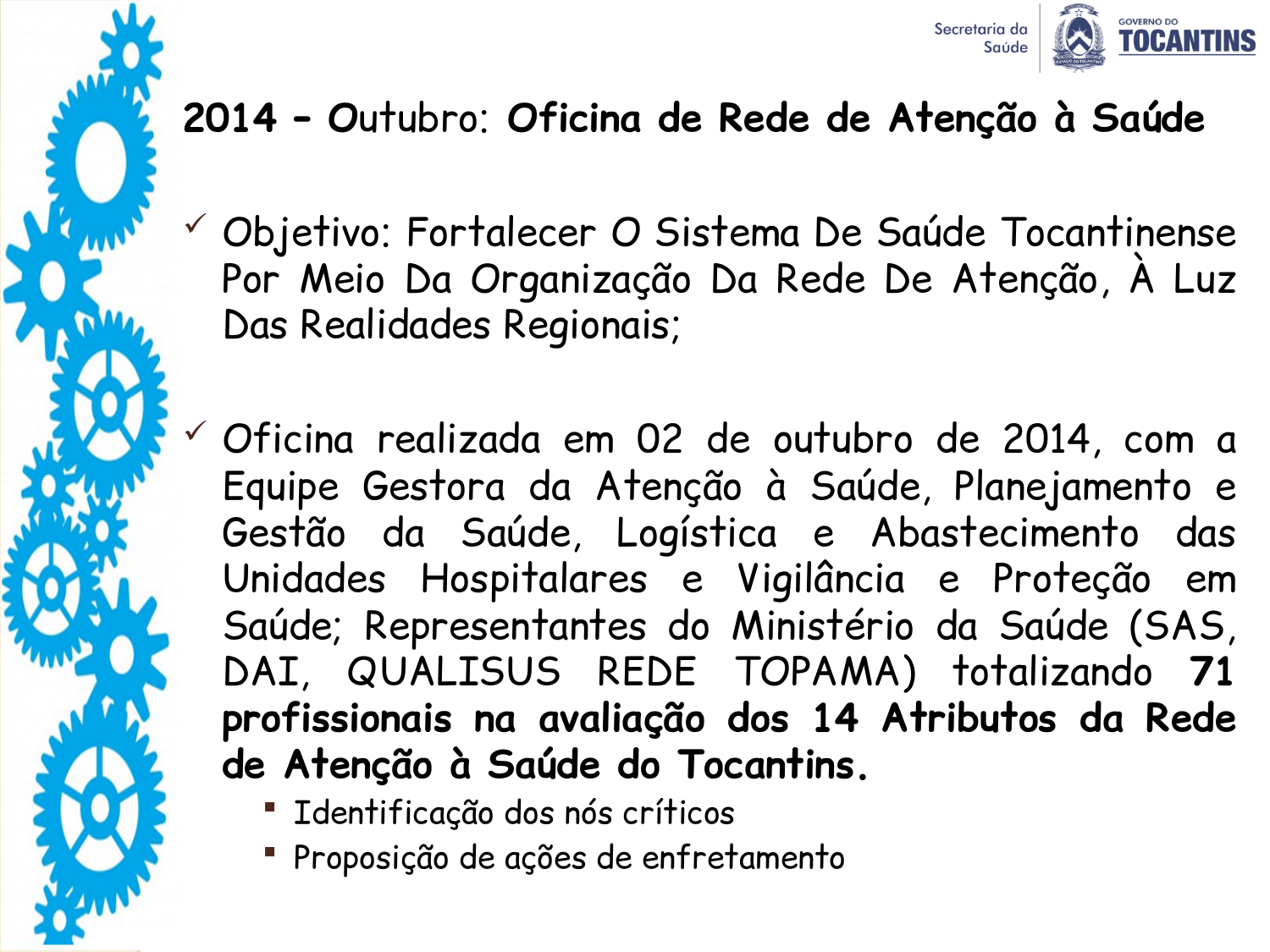

2014 – Outubro: Oficina de Rede de Atenção à Saúde

Objetivo: Fortalecer O Sistema De Saúde Tocantinense Por Meio Da Organização Da Rede De Atenção, À Luz Das Realidades Regionais;

Oficina realizada em 02 de outubro de 2014, com a Equipe Gestora da Atenção à Saúde, Planejamento e Gestão da Saúde, Logística e Abastecimento das Unidades Hospitalares e Vigilância e Proteção em Saúde; Representantes do Ministério da Saúde (SAS, DAI, QUALISUS REDE TOPAMA) totalizando 71 profissionais na avaliação dos 14 Atributos da Rede de Atenção à Saúde do Tocantins.
Identificação dos nós críticos
Proposição de ações de enfretamento